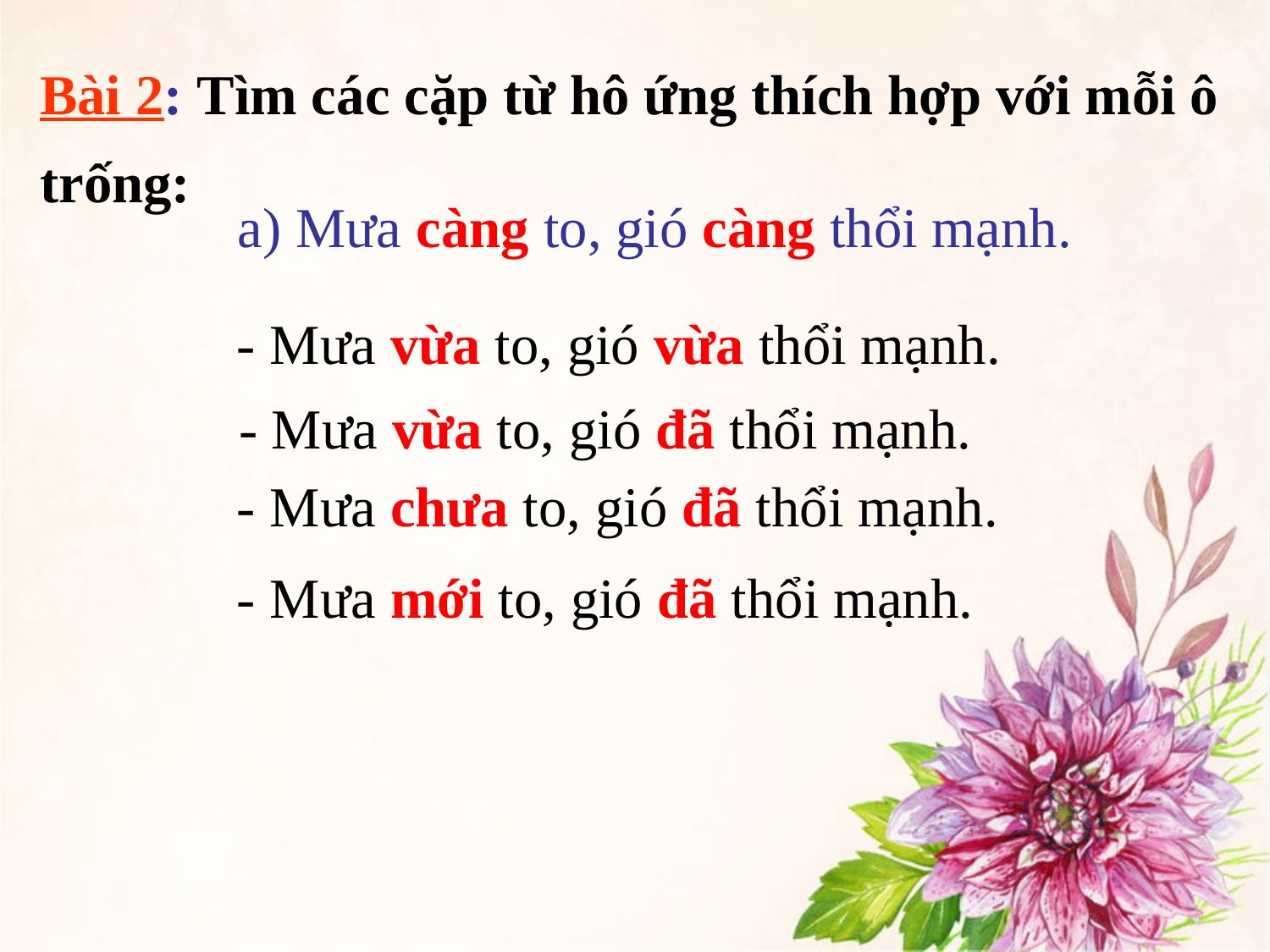

Bài 2: Tìm các cặp từ hô ứng thích hợp với mỗi ô trống:
a) Mưa càng to, gió càng thổi mạnh.
- Mưa vừa to, gió vừa thổi mạnh.
- Mưa vừa to, gió đã thổi mạnh.
- Mưa chưa to, gió đã thổi mạnh.
- Mưa mới to, gió đã thổi mạnh.